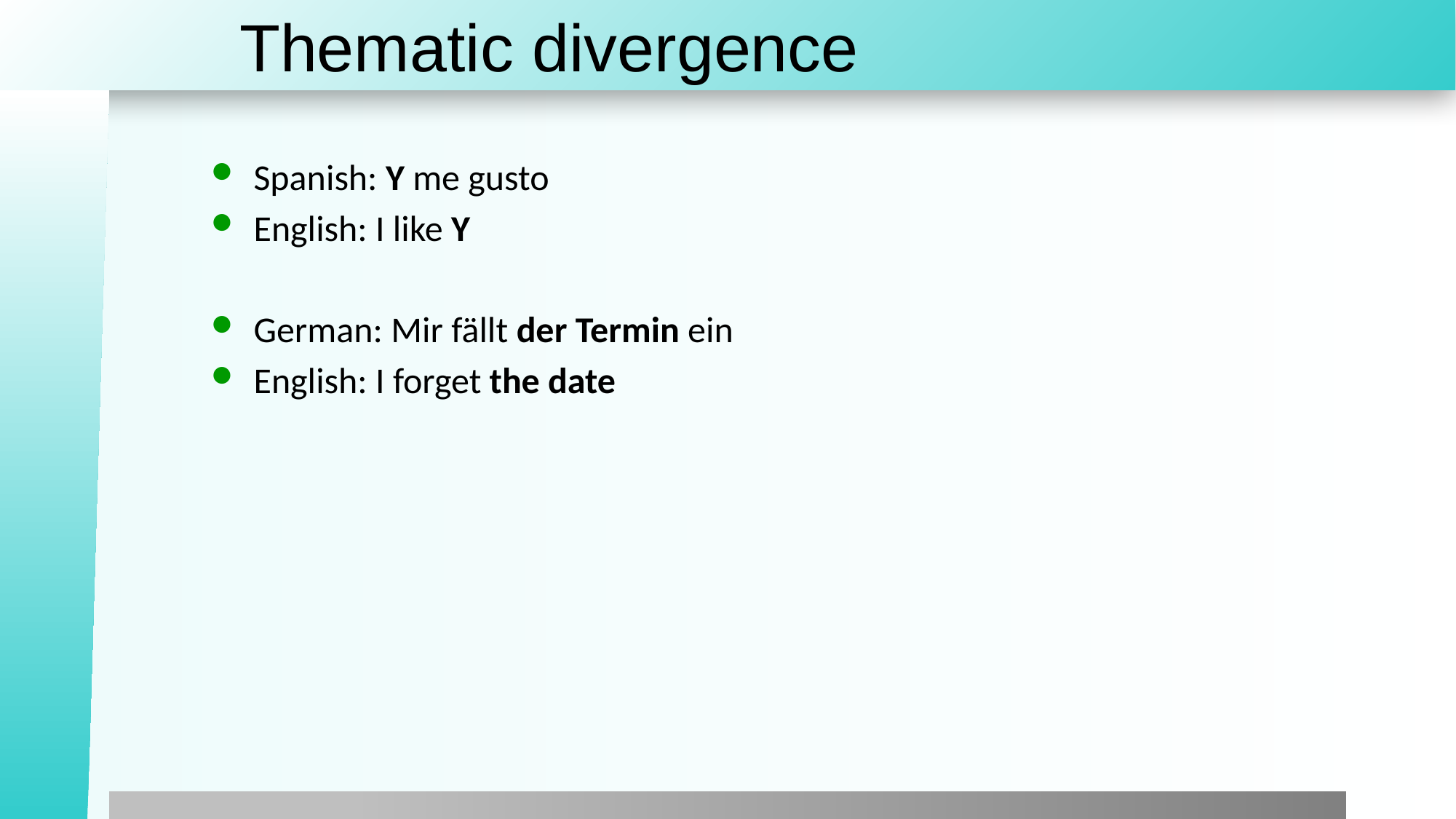

# Thematic divergence
Spanish: Y me gusto
English: I like Y

German: Mir fällt der Termin ein
English: I forget the date